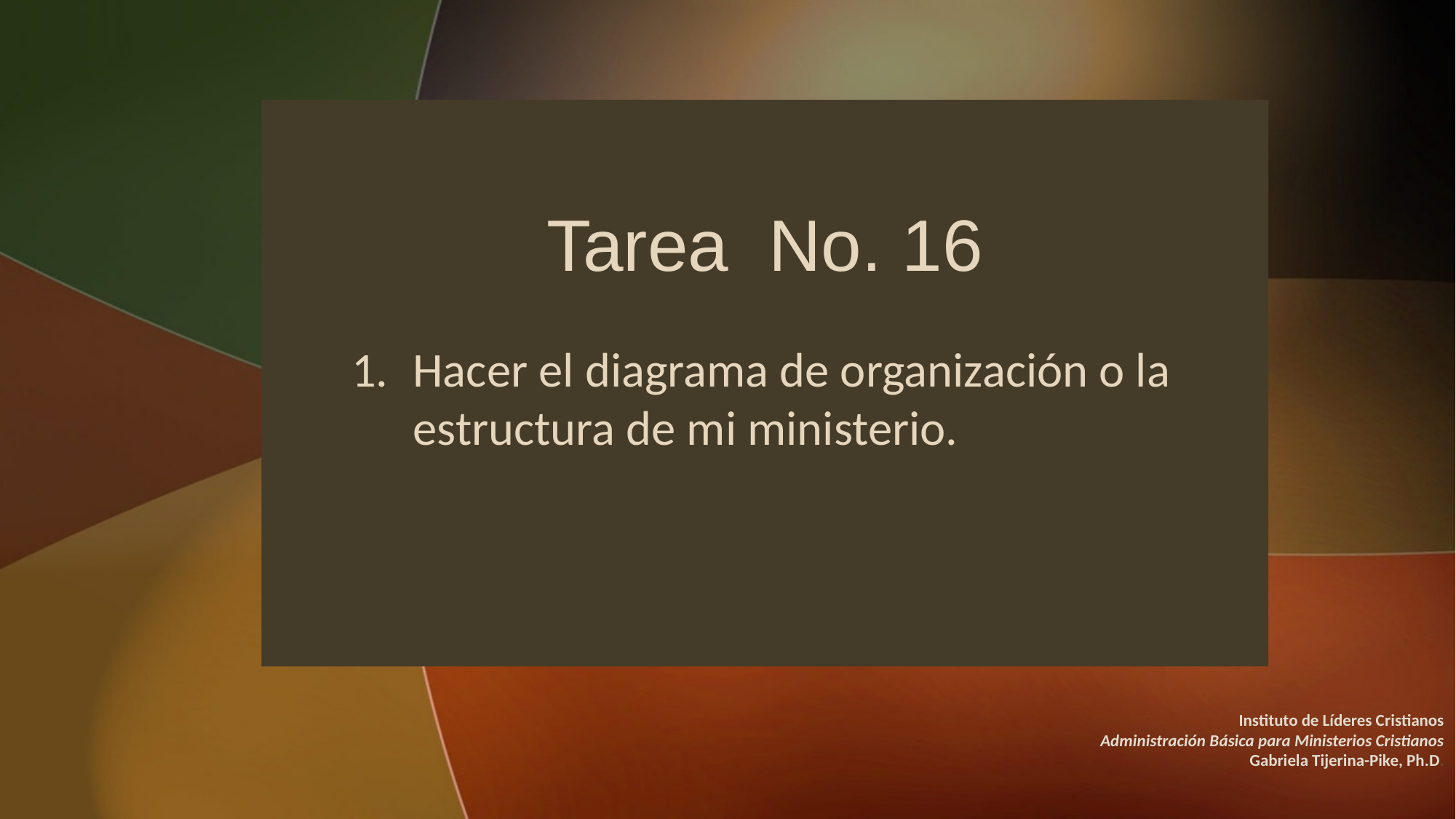

# Tarea  No. 16

Hacer el diagrama de organización o la estructura de mi ministerio.

Instituto de Líderes Cristianos
Administración Básica para Ministerios Cristianos
Gabriela Tijerina-Pike, Ph.D.